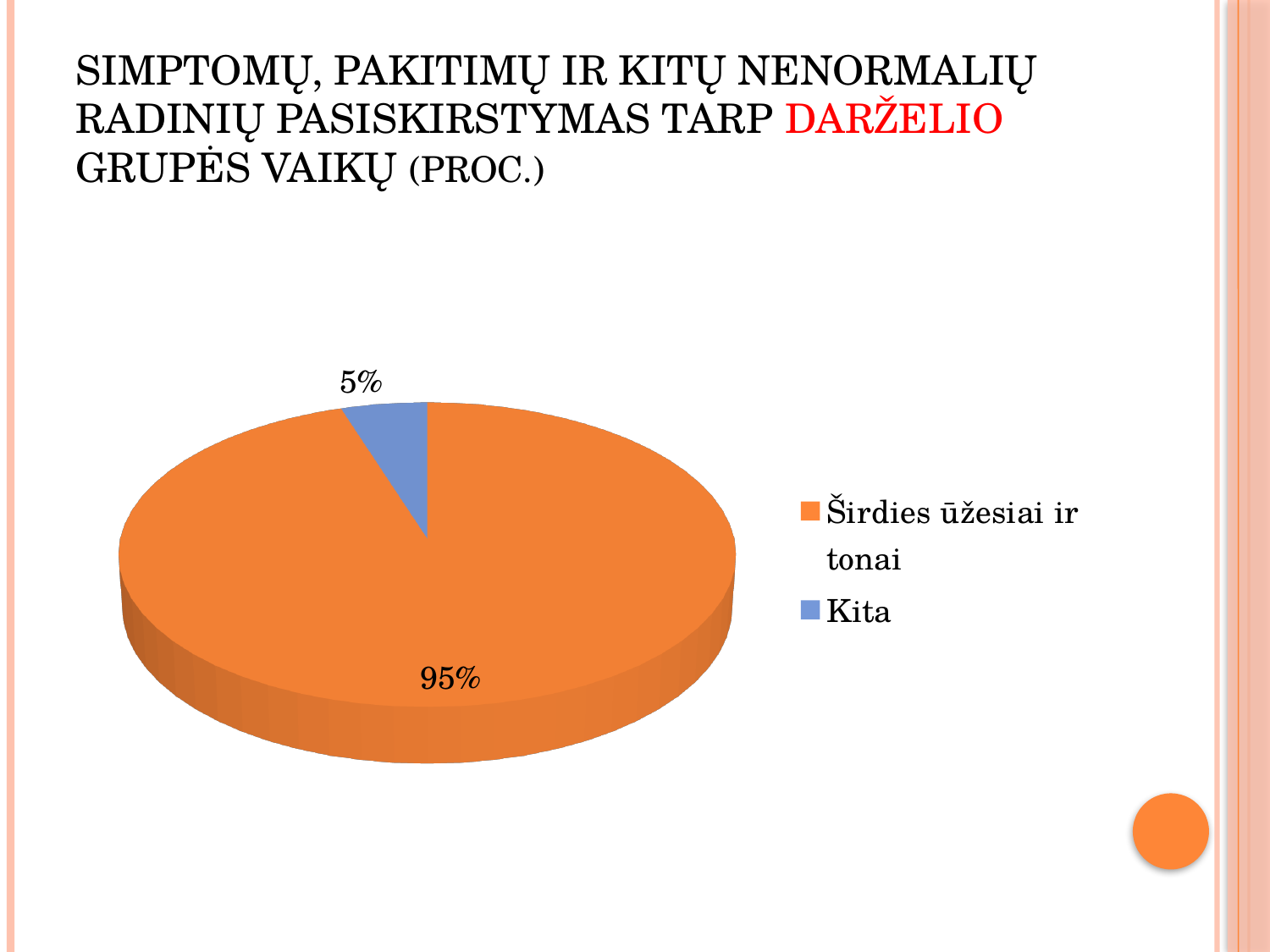

# Simptomų, pakitimų ir kitų nenormalių radinių pasiskirstymas tarp darželio grupės vaikų (proc.)

[unsupported chart]